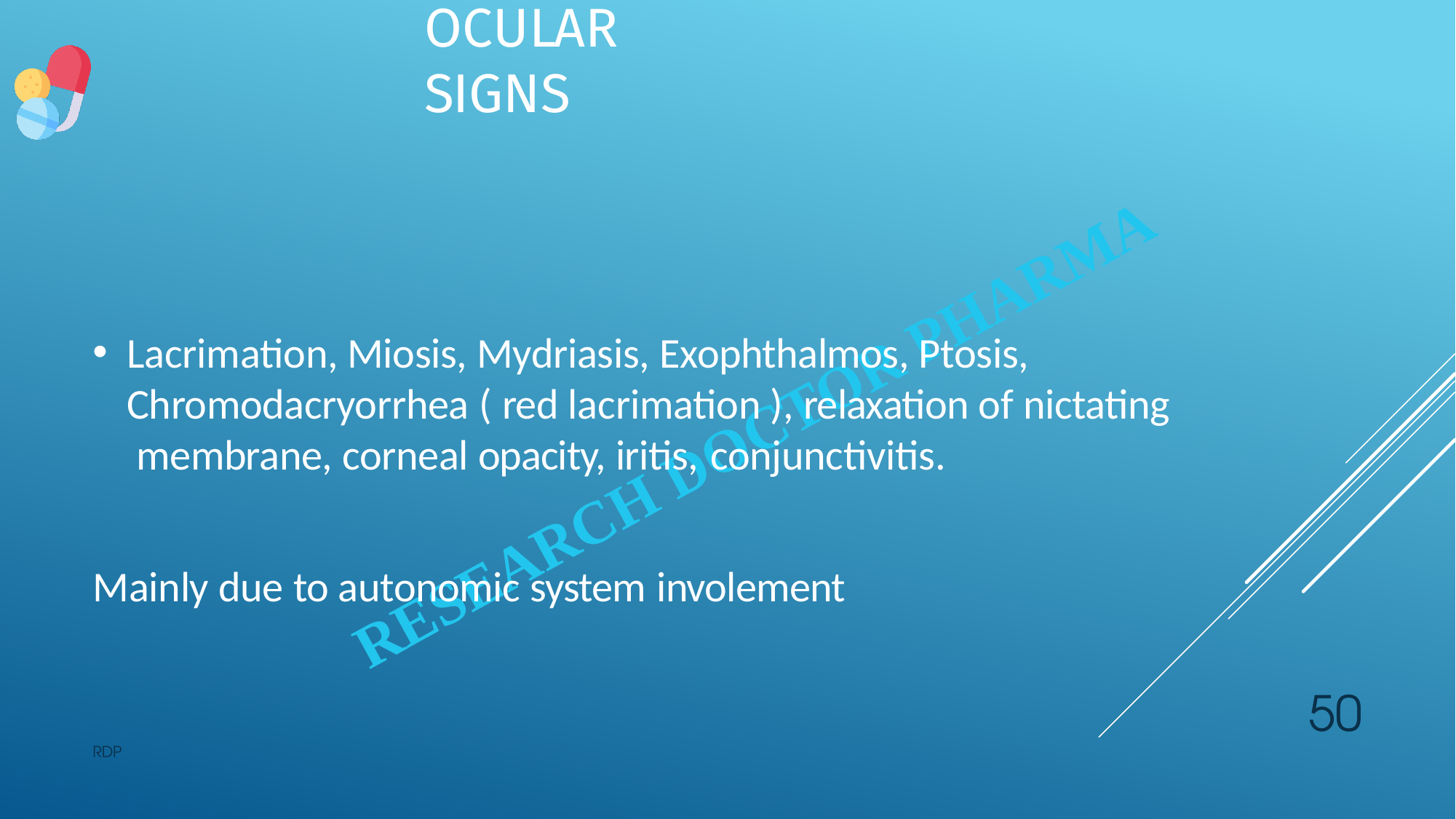

# OCULAR SIGNS
Lacrimation, Miosis, Mydriasis, Exophthalmos, Ptosis,  Chromodacryorrhea ( red lacrimation ), relaxation of nictating  membrane, corneal opacity, iritis, conjunctivitis.

Mainly due to autonomic system involement
50
RDP